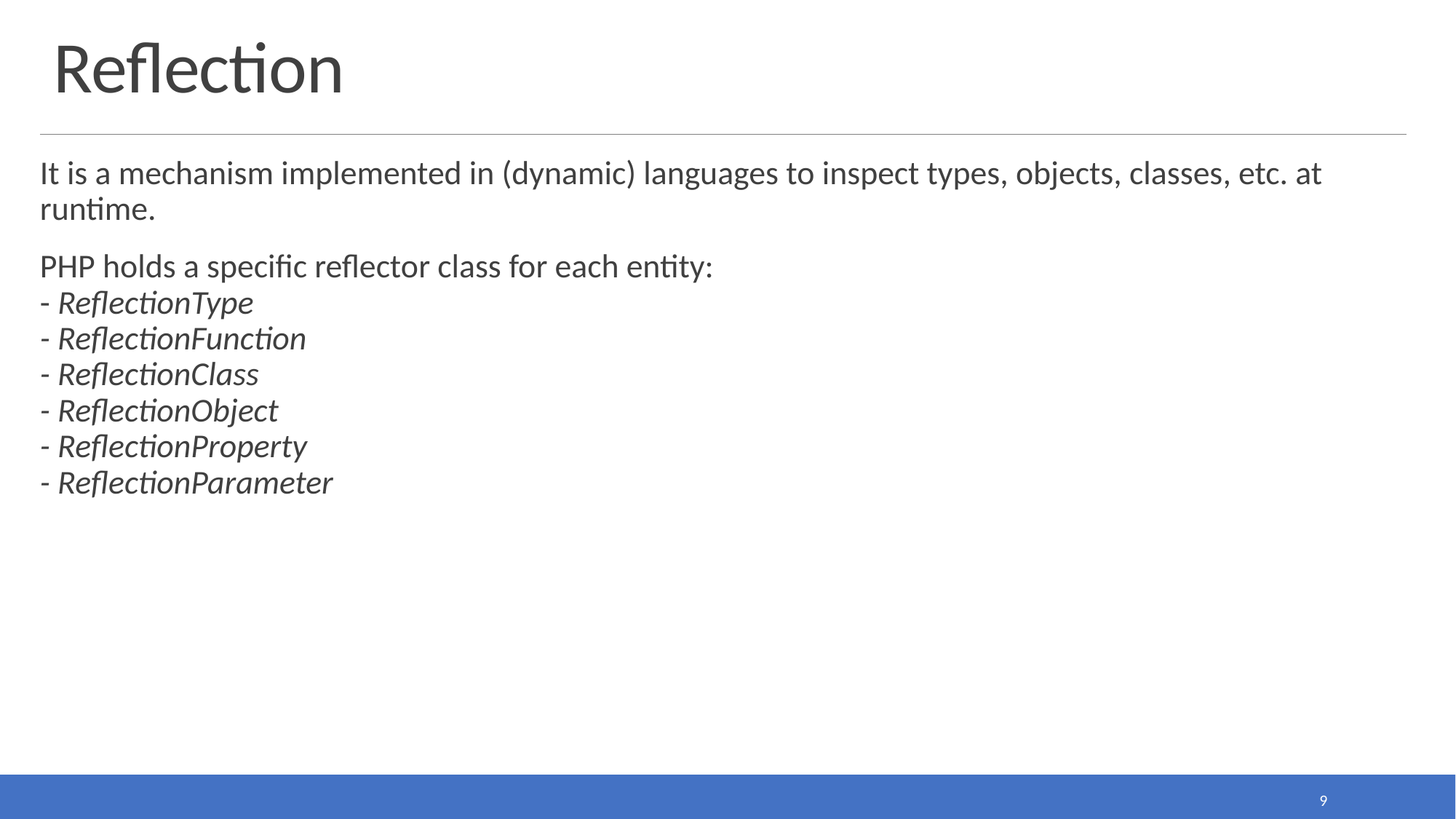

# Reflection
It is a mechanism implemented in (dynamic) languages to inspect types, objects, classes, etc. at runtime.
PHP holds a specific reflector class for each entity:
- ReflectionType
- ReflectionFunction
- ReflectionClass
- ReflectionObject
- ReflectionProperty
- ReflectionParameter

9